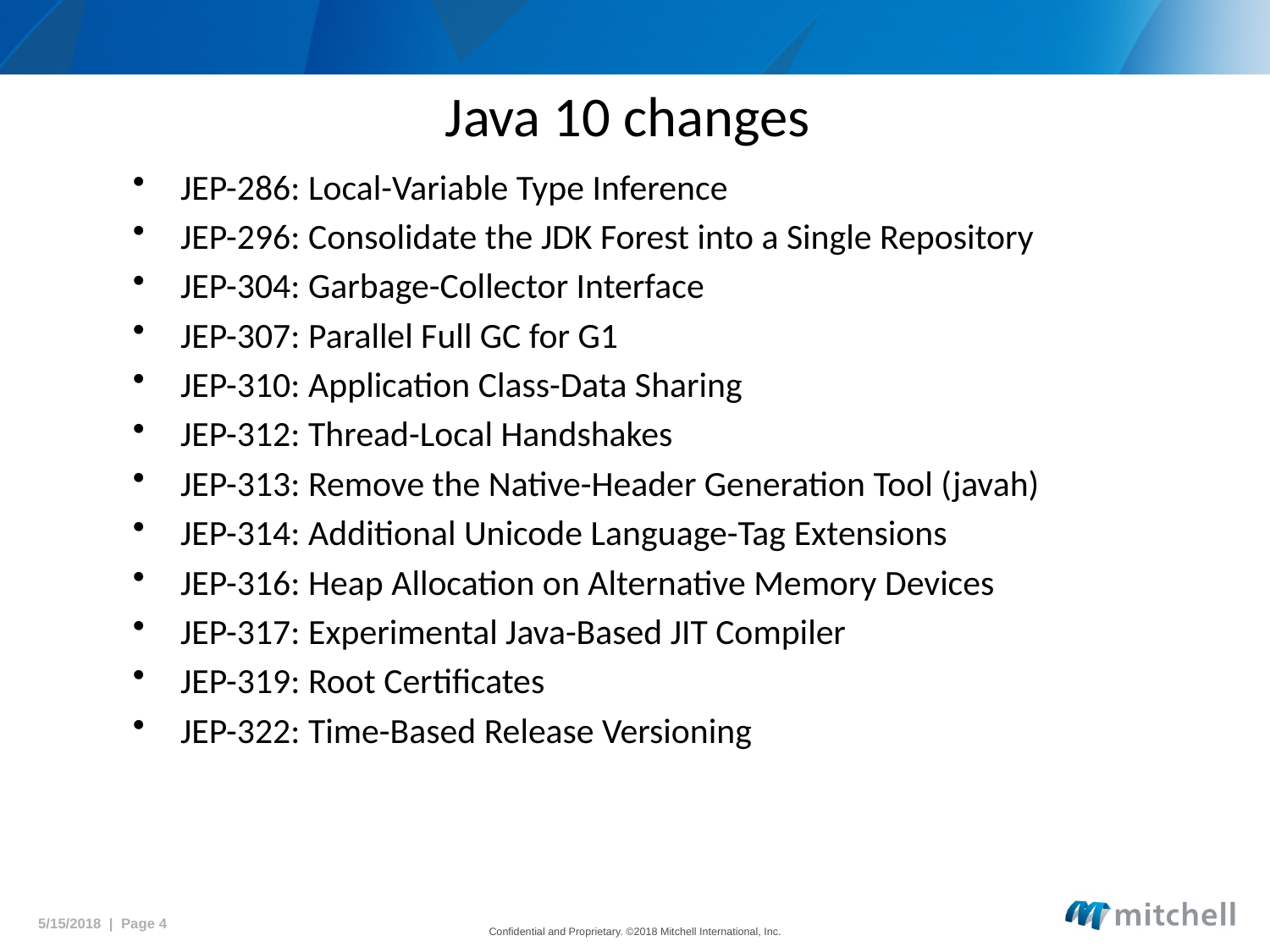

# Java 10 changes
JEP-286: Local-Variable Type Inference
JEP-296: Consolidate the JDK Forest into a Single Repository
JEP-304: Garbage-Collector Interface
JEP-307: Parallel Full GC for G1
JEP-310: Application Class-Data Sharing
JEP-312: Thread-Local Handshakes
JEP-313: Remove the Native-Header Generation Tool (javah)
JEP-314: Additional Unicode Language-Tag Extensions
JEP-316: Heap Allocation on Alternative Memory Devices
JEP-317: Experimental Java-Based JIT Compiler
JEP-319: Root Certificates
JEP-322: Time-Based Release Versioning
5/15/2018  |  Page 4